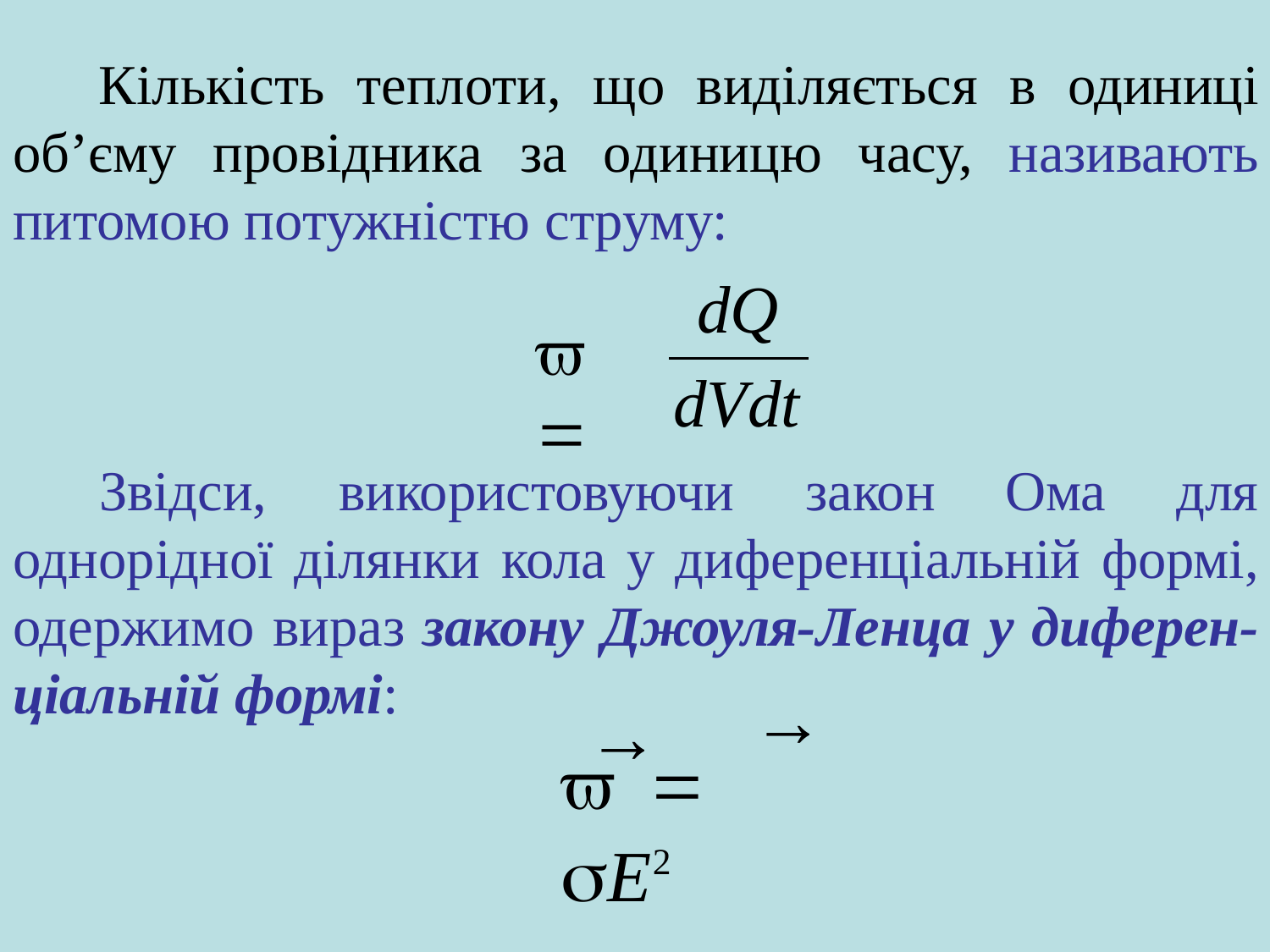

Кількість  теплоти,  що  виділяється  в  одиниці об’єму  провідника  за  одиницю  часу,  називають питомою потужністю струму:
dQ
ϖ	=
dVdt

Звідси,	використовуючи	закон	Ома	для
однорідної ділянки кола у диференціальній формі, одержимо вираз закону Джоуля-Ленца у диферен- ціальній формі:
→
→
ϖ	= σE2